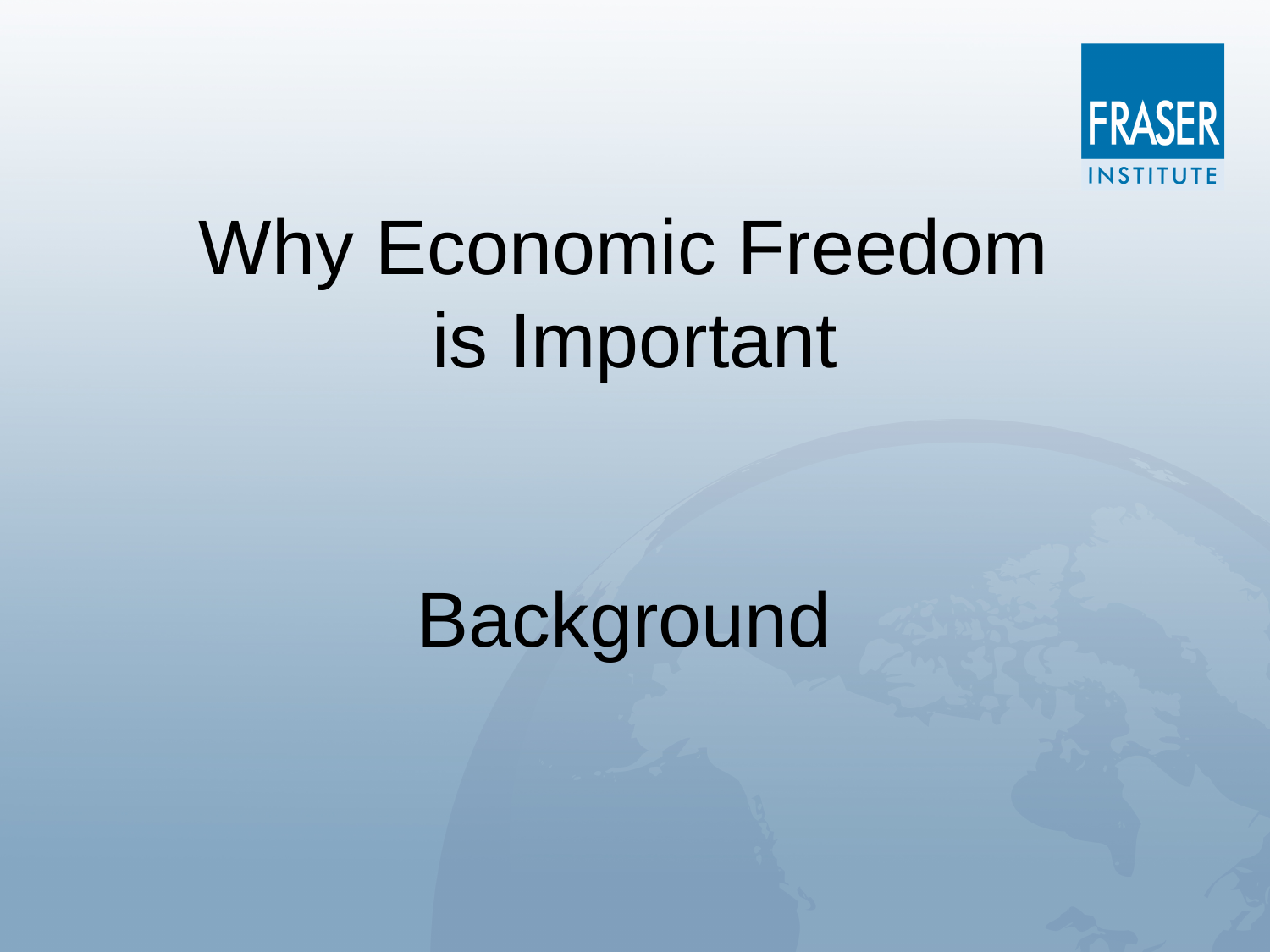

# Why Economic Freedom is Important Background